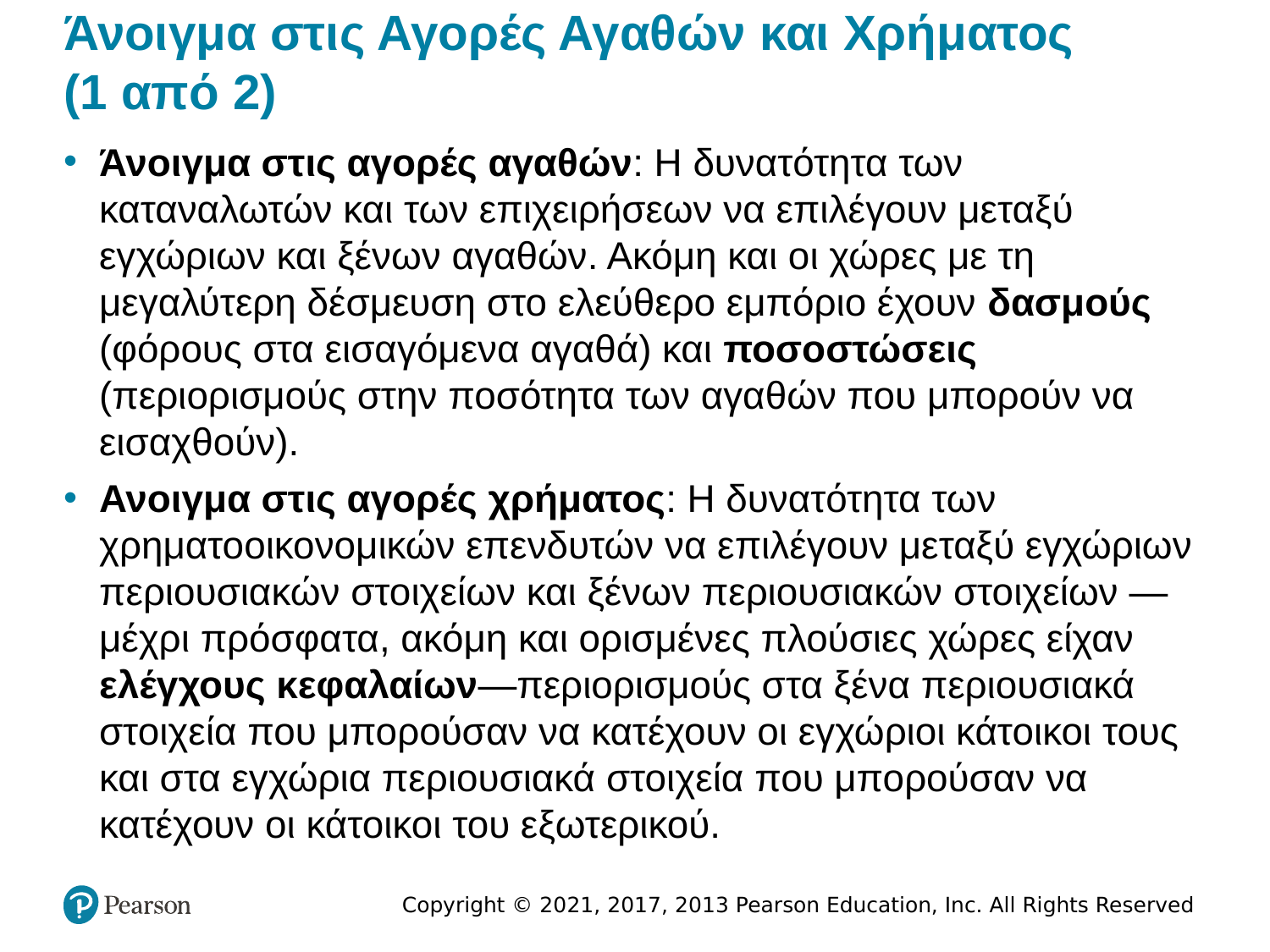

# Άνοιγμα στις Αγορές Αγαθών και Χρήματος (1 από 2)
Άνοιγμα στις αγορές αγαθών: Η δυνατότητα των καταναλωτών και των επιχειρήσεων να επιλέγουν μεταξύ εγχώριων και ξένων αγαθών. Ακόμη και οι χώρες με τη μεγαλύτερη δέσμευση στο ελεύθερο εμπόριο έχουν δασμούς (φόρους στα εισαγόμενα αγαθά) και ποσοστώσεις (περιορισμούς στην ποσότητα των αγαθών που μπορούν να εισαχθούν).
Ανοιγμα στις αγορές χρήματος: Η δυνατότητα των χρηματοοικονομικών επενδυτών να επιλέγουν μεταξύ εγχώριων περιουσιακών στοιχείων και ξένων περιουσιακών στοιχείων —μέχρι πρόσφατα, ακόμη και ορισμένες πλούσιες χώρες είχαν ελέγχους κεφαλαίων—περιορισμούς στα ξένα περιουσιακά στοιχεία που μπορούσαν να κατέχουν οι εγχώριοι κάτοικοι τους και στα εγχώρια περιουσιακά στοιχεία που μπορούσαν να κατέχουν οι κάτοικοι του εξωτερικού.